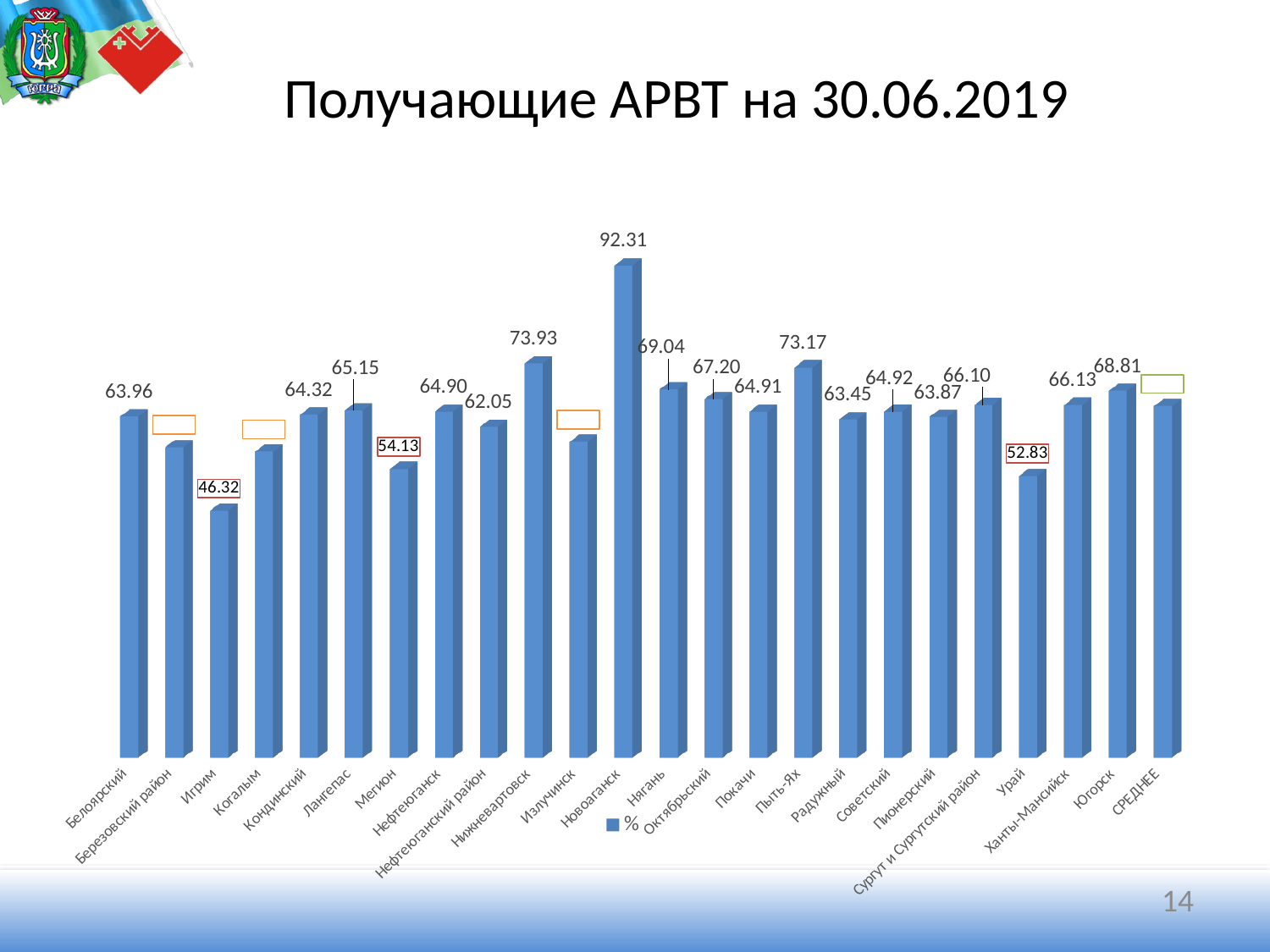

# Получающие АРВТ на 30.06.2019

[unsupported chart]

14